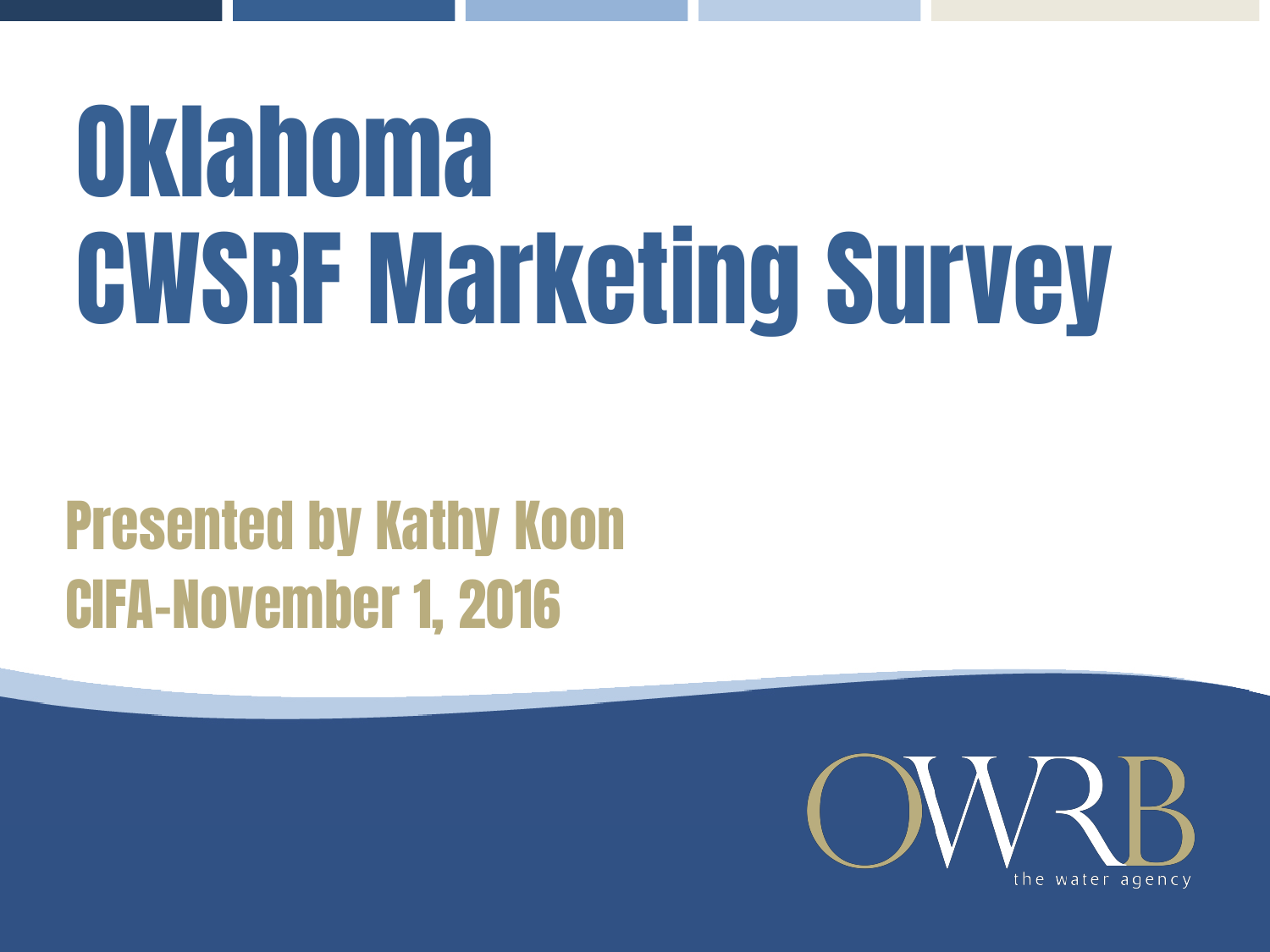

# Oklahoma CWSRF Marketing Survey
Presented by Kathy Koon
CIFA-November 1, 2016